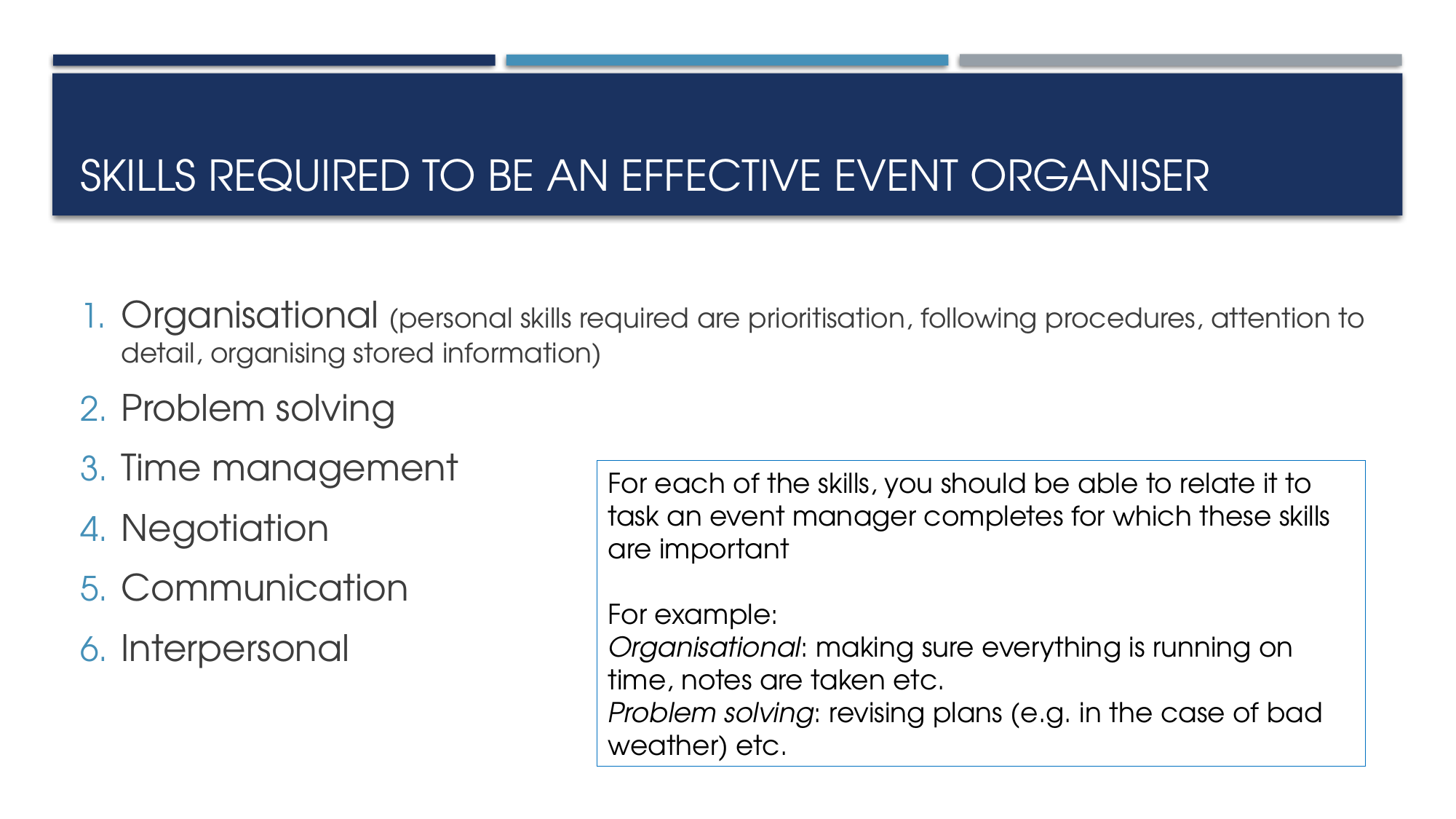

# Skills required to be an effective event organiser
Organisational (personal skills required are prioritisation, following procedures, attention to detail, organising stored information)
Problem solving
Time management
Negotiation
Communication
Interpersonal
For each of the skills, you should be able to relate it to task an event manager completes for which these skills are important

For example:
Organisational: making sure everything is running on time, notes are taken etc.
Problem solving: revising plans (e.g. in the case of bad weather) etc.